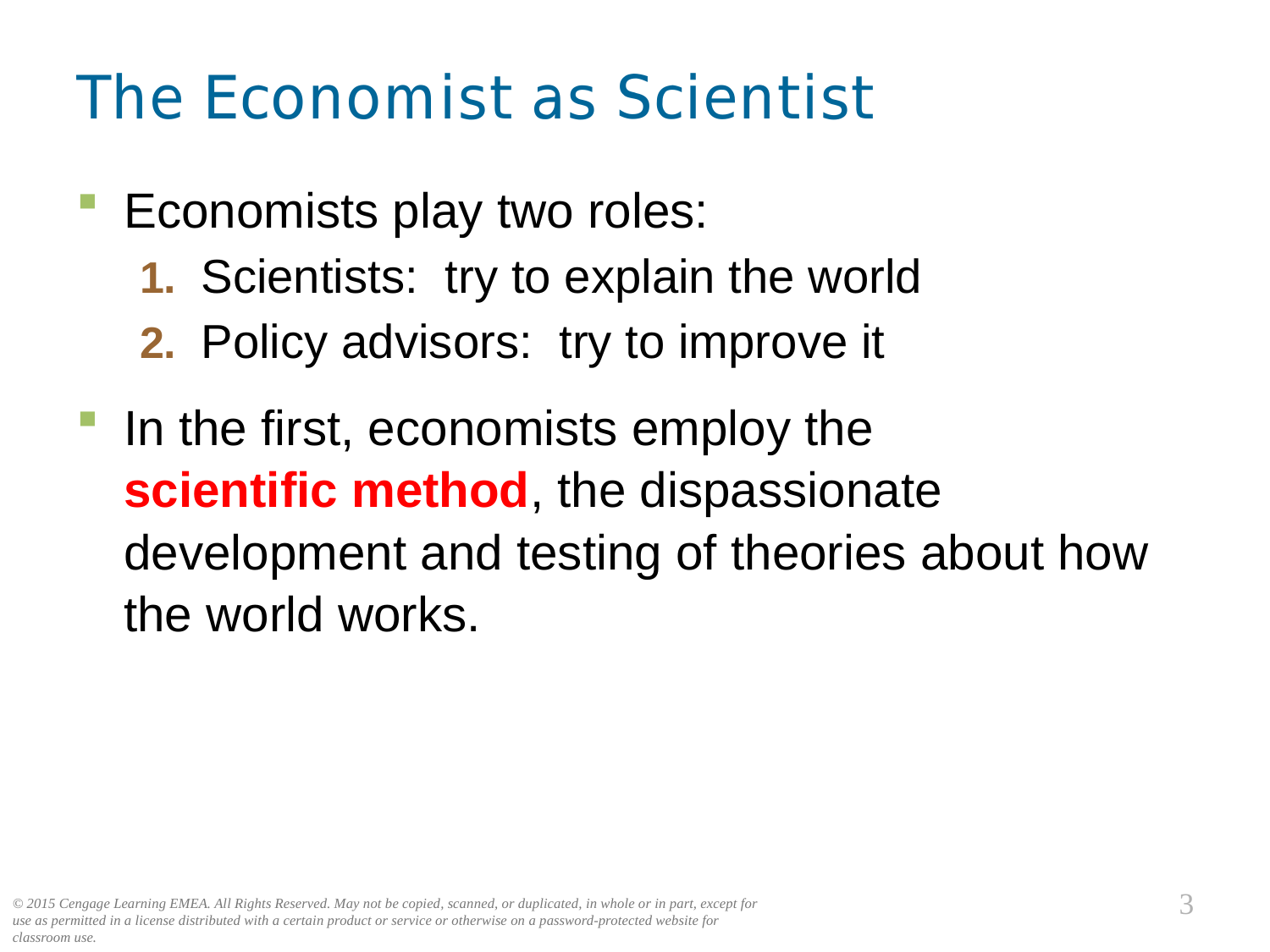

# The Economist as Scientist
Economists play two roles:
1.  Scientists:  try to explain the world
2.  Policy advisors:  try to improve it
In the first, economists employ the
scientific method, the dispassionate development and testing of theories about how the world works.